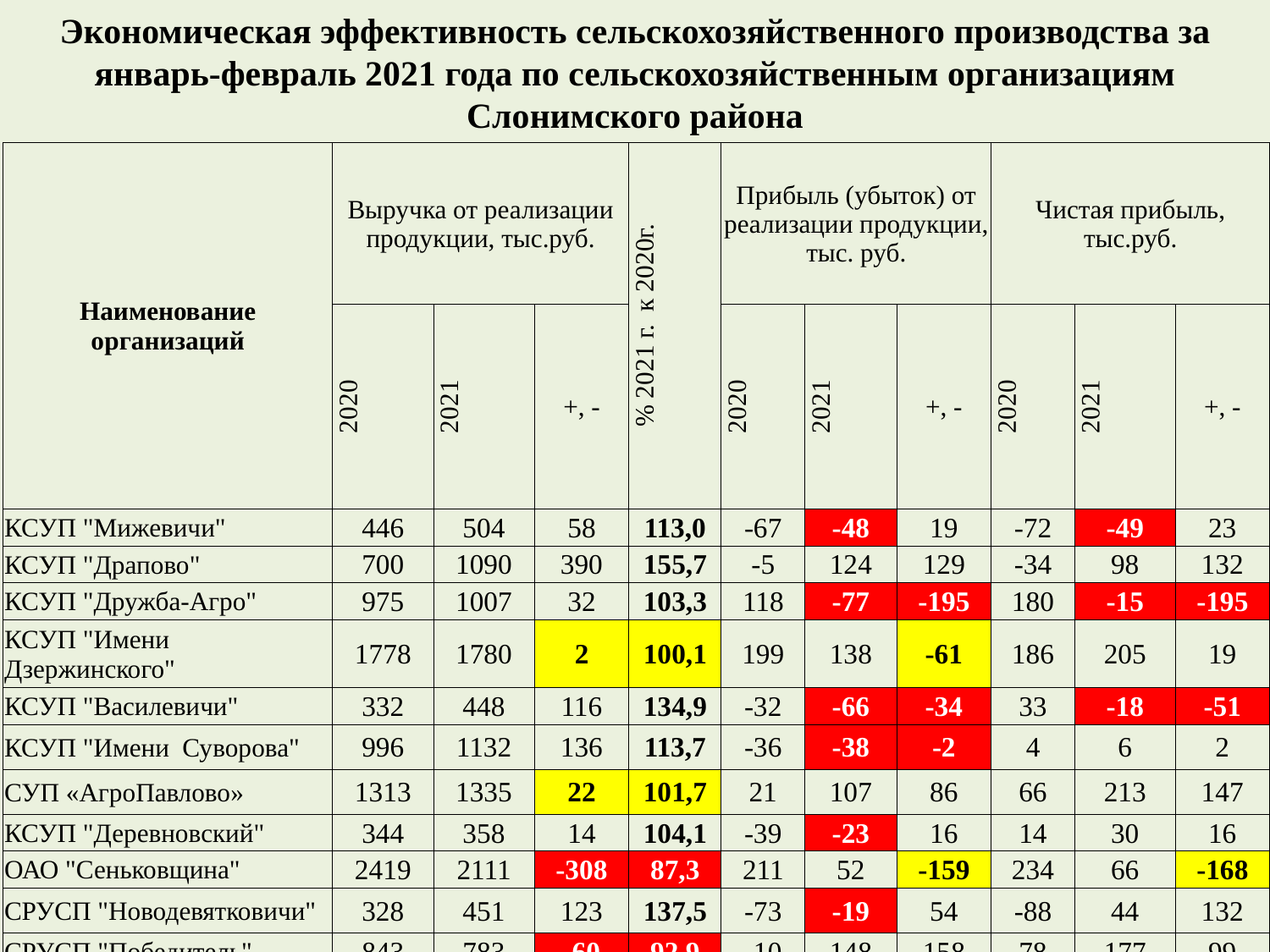

Экономическая эффективность сельскохозяйственного производства за январь-февраль 2021 года по сельскохозяйственным организациям Слонимского района
| Наименование организаций | Выручка от реализации продукции, тыс.руб. |  |  | % 2021 г. к 2020г. | Прибыль (убыток) от реализации продукции, тыс. руб. |  |  | Чистая прибыль, тыс.руб. |  |  |
| --- | --- | --- | --- | --- | --- | --- | --- | --- | --- | --- |
|  | 2020 | 2021 | +, - |  | 2020 | 2021 | +, - | 2020 | 2021 | +, - |
| КСУП "Мижевичи" | 446 | 504 | 58 | 113,0 | -67 | -48 | 19 | -72 | -49 | 23 |
| КСУП "Драпово" | 700 | 1090 | 390 | 155,7 | -5 | 124 | 129 | -34 | 98 | 132 |
| КСУП "Дружба-Агро" | 975 | 1007 | 32 | 103,3 | 118 | -77 | -195 | 180 | -15 | -195 |
| КСУП "Имени Дзержинского" | 1778 | 1780 | 2 | 100,1 | 199 | 138 | -61 | 186 | 205 | 19 |
| КСУП "Василевичи" | 332 | 448 | 116 | 134,9 | -32 | -66 | -34 | 33 | -18 | -51 |
| КСУП "Имени Суворова" | 996 | 1132 | 136 | 113,7 | -36 | -38 | -2 | 4 | 6 | 2 |
| СУП «АгроПавлово» | 1313 | 1335 | 22 | 101,7 | 21 | 107 | 86 | 66 | 213 | 147 |
| КСУП "Деревновский" | 344 | 358 | 14 | 104,1 | -39 | -23 | 16 | 14 | 30 | 16 |
| ОАО "Сеньковщина" | 2419 | 2111 | -308 | 87,3 | 211 | 52 | -159 | 234 | 66 | -168 |
| СРУСП "Новодевятковичи" | 328 | 451 | 123 | 137,5 | -73 | -19 | 54 | -88 | 44 | 132 |
| СРУСП "Победитель" | 843 | 783 | -60 | 92,9 | -10 | 148 | 158 | 78 | 177 | 99 |
| ОАО "Птицефабрика Слонимская" | 95 | 96 | 1 | 101,1 | -76 | -65 | 11 | -104 | -68 | 36 |
| ВСЕГО по району: | 10569 | 11095 | 526 | 105,0 | 211 | 233 | 22 | 497 | 689 | 192 |